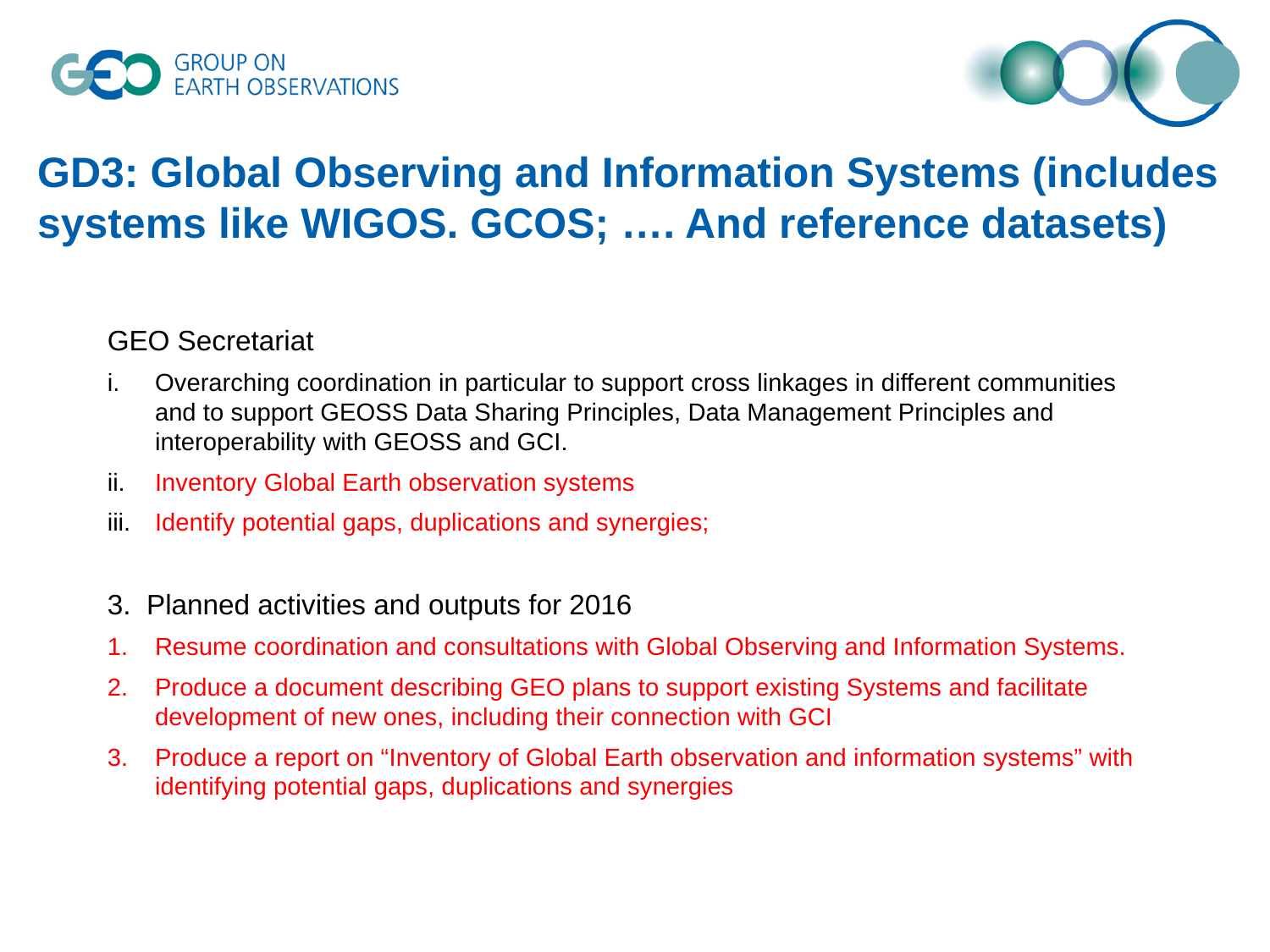

# GD3: Global Observing and Information Systems (includes systems like WIGOS. GCOS; …. And reference datasets)
GEO Secretariat
i.	Overarching coordination in particular to support cross linkages in different communities and to support GEOSS Data Sharing Principles, Data Management Principles and interoperability with GEOSS and GCI.
ii.	Inventory Global Earth observation systems
iii.	Identify potential gaps, duplications and synergies;

3.  Planned activities and outputs for 2016
1.	Resume coordination and consultations with Global Observing and Information Systems.
2.	Produce a document describing GEO plans to support existing Systems and facilitate development of new ones, including their connection with GCI
3.	Produce a report on “Inventory of Global Earth observation and information systems” with identifying potential gaps, duplications and synergies